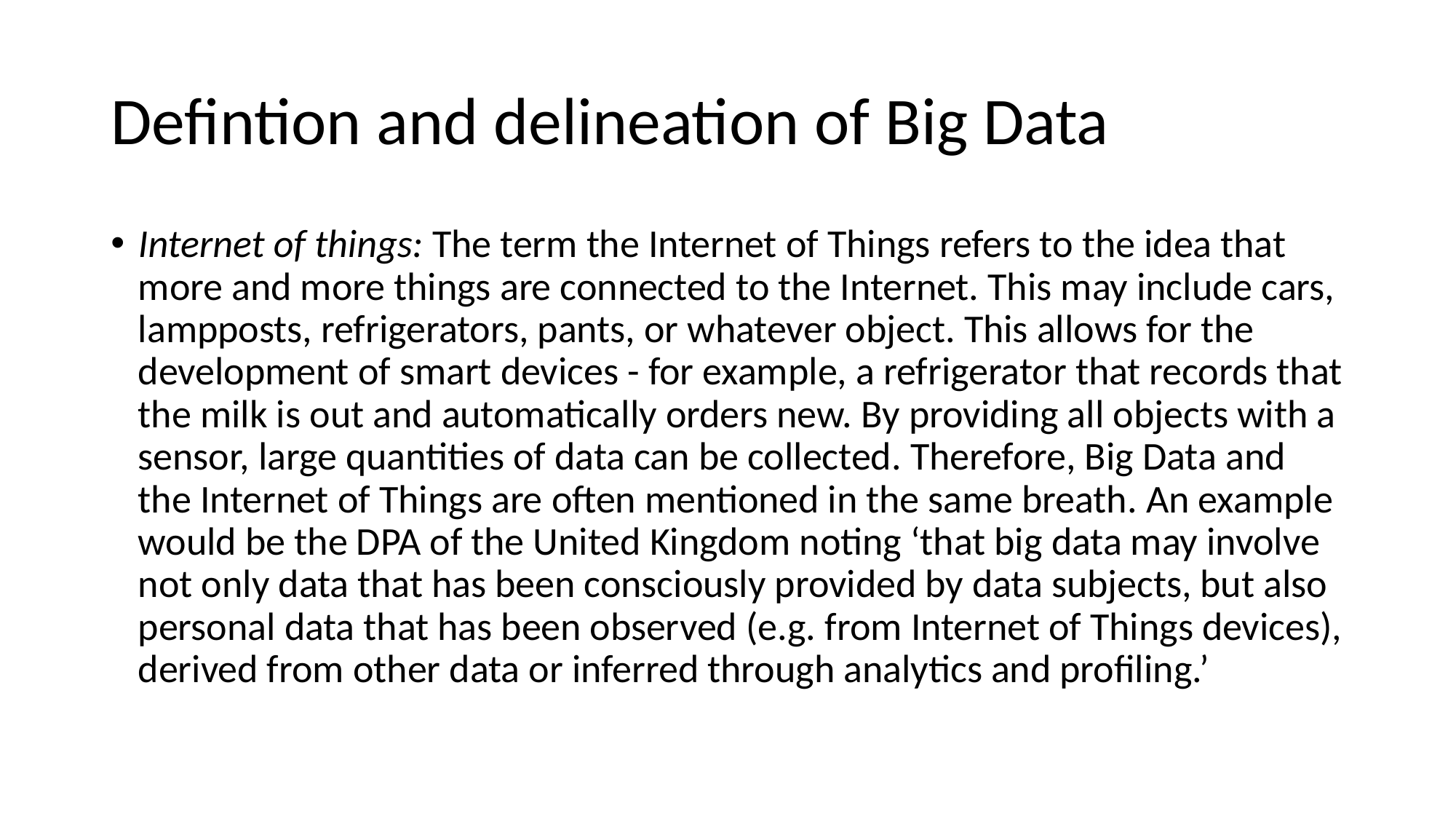

# Defintion and delineation of Big Data
Internet of things: The term the Internet of Things refers to the idea that more and more things are connected to the Internet. This may include cars, lampposts, refrigerators, pants, or whatever object. This allows for the development of smart devices - for example, a refrigerator that records that the milk is out and automatically orders new. By providing all objects with a sensor, large quantities of data can be collected. Therefore, Big Data and the Internet of Things are often mentioned in the same breath. An example would be the DPA of the United Kingdom noting ‘that big data may involve not only data that has been consciously provided by data subjects, but also personal data that has been observed (e.g. from Internet of Things devices), derived from other data or inferred through analytics and profiling.’